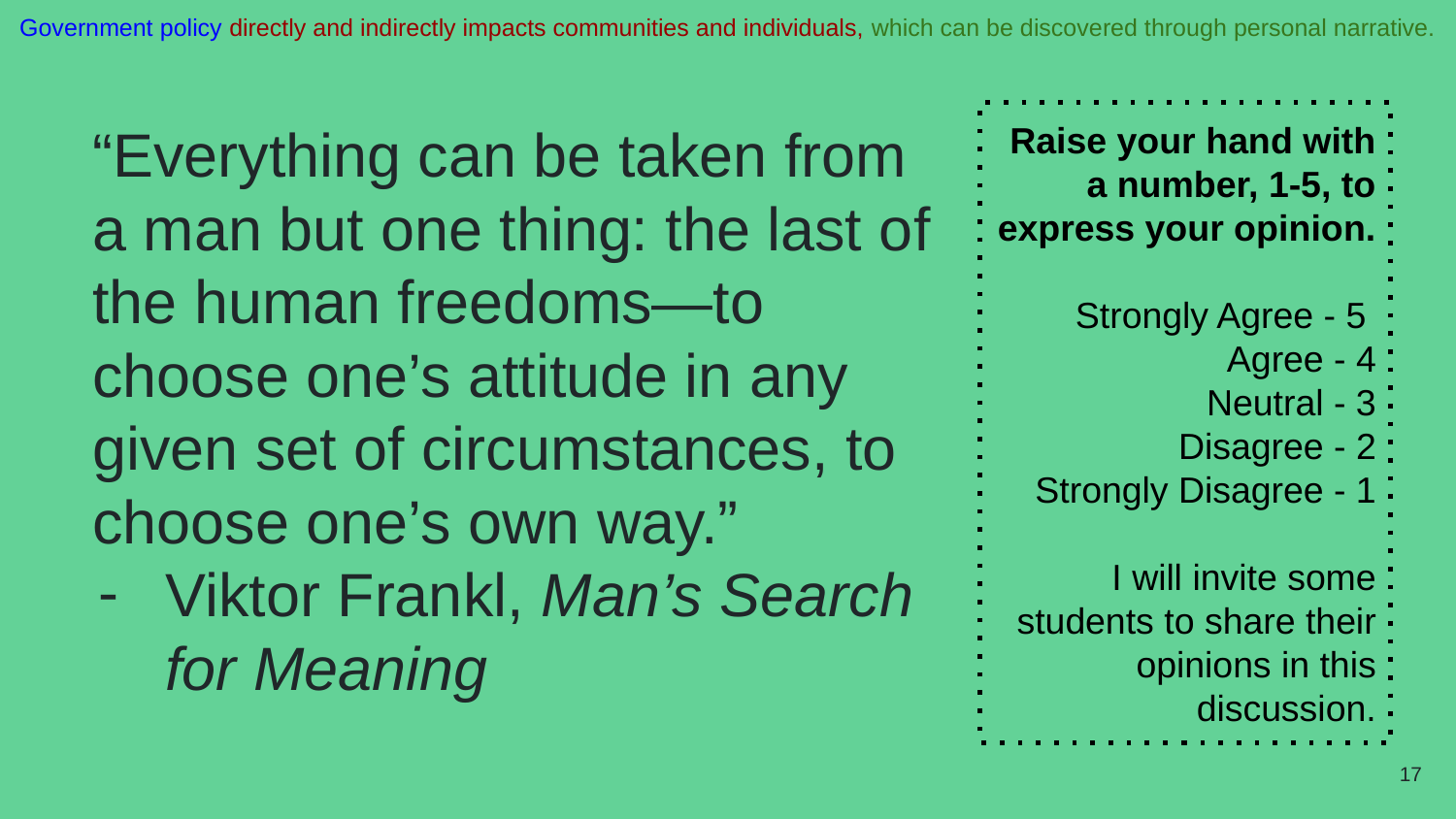

Government policy directly and indirectly impacts communities and individuals, which can be discovered through personal narrative.
# “Everything can be taken from a man but one thing: the last of the human freedoms—to choose one’s attitude in any given set of circumstances, to choose one’s own way.”
Viktor Frankl, Man’s Search for Meaning
Raise your hand with a number, 1-5, to express your opinion.

Strongly Agree - 5
Agree - 4
Neutral - 3
Disagree - 2
Strongly Disagree - 1

I will invite some students to share their opinions in this discussion.
17